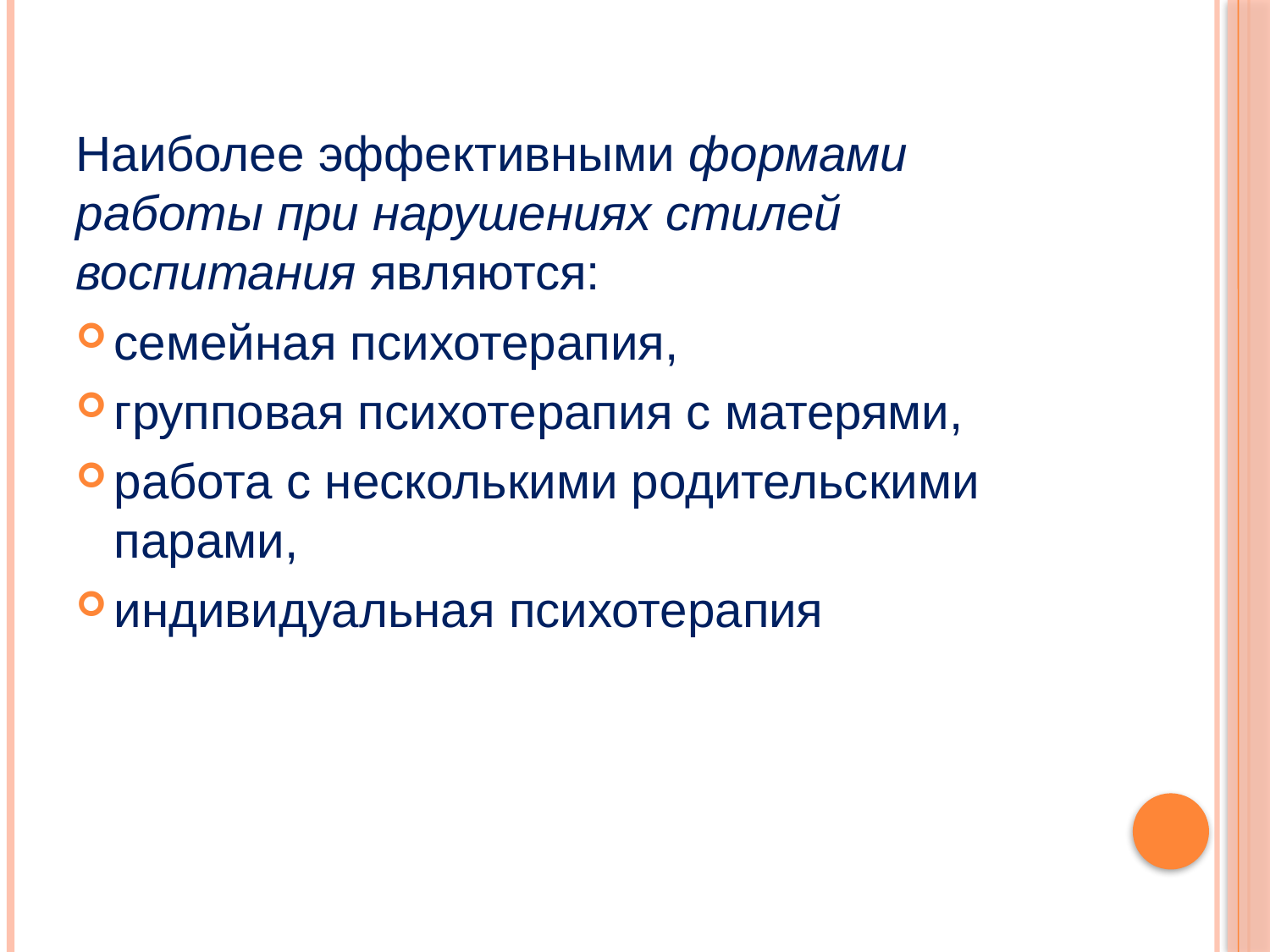

Наиболее эффективными формами работы при нарушениях стилей воспитания являются:
семейная психотерапия,
группо­вая психотерапия с матерями,
работа с несколькими родительс­кими парами,
индивидуальная психотерапия